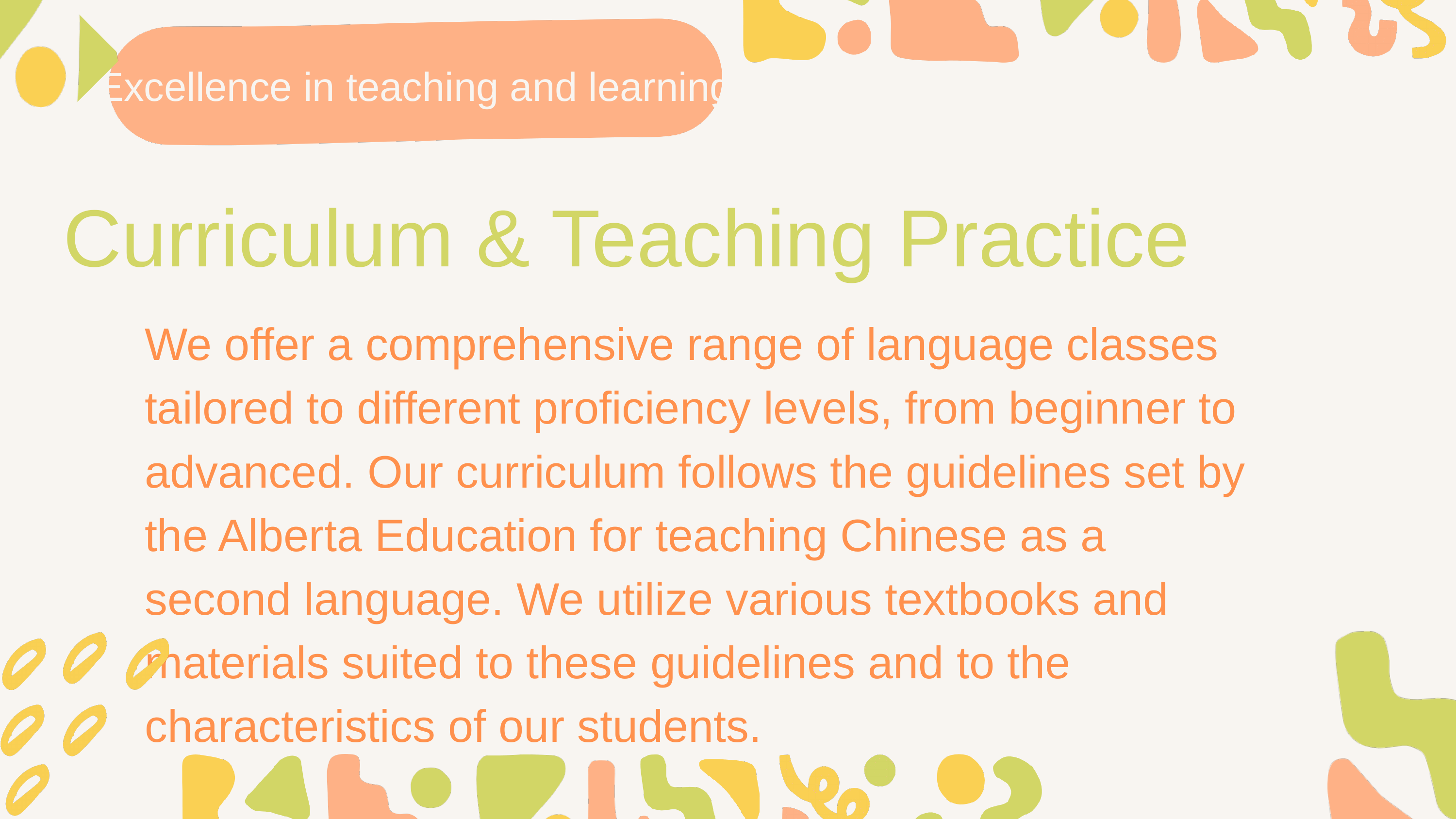

Excellence in teaching and learning
Curriculum & Teaching Practice
We offer a comprehensive range of language classes tailored to different proficiency levels, from beginner to advanced. Our curriculum follows the guidelines set by the Alberta Education for teaching Chinese as a second language. We utilize various textbooks and materials suited to these guidelines and to the characteristics of our students.